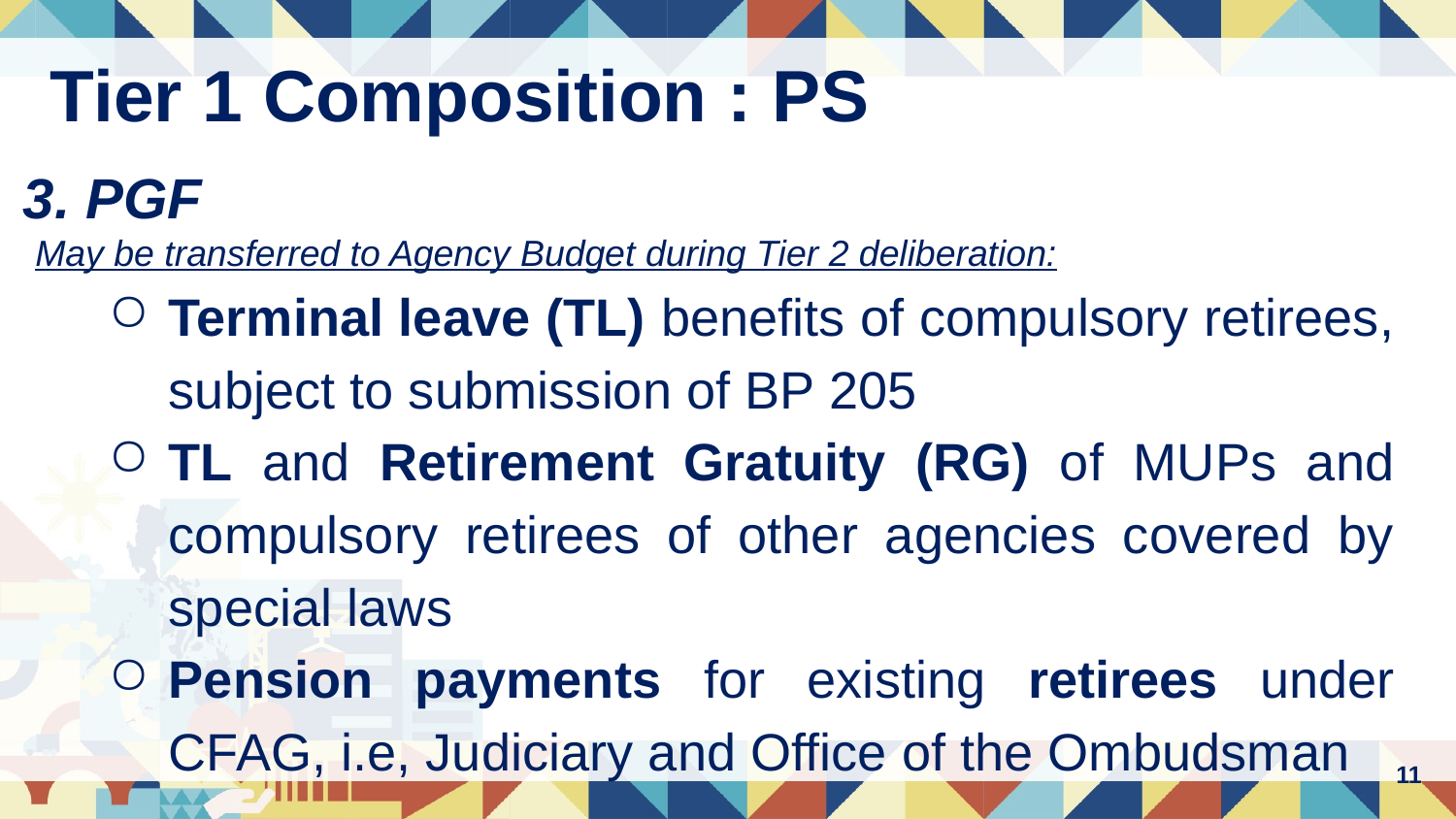

# Tier 1 Composition : PS
3. PGF
May be transferred to Agency Budget during Tier 2 deliberation:
Terminal leave (TL) benefits of compulsory retirees, subject to submission of BP 205
TL and Retirement Gratuity (RG) of MUPs and compulsory retirees of other agencies covered by special laws
Pension payments for existing retirees under CFAG, i.e, Judiciary and Office of the Ombudsman

11